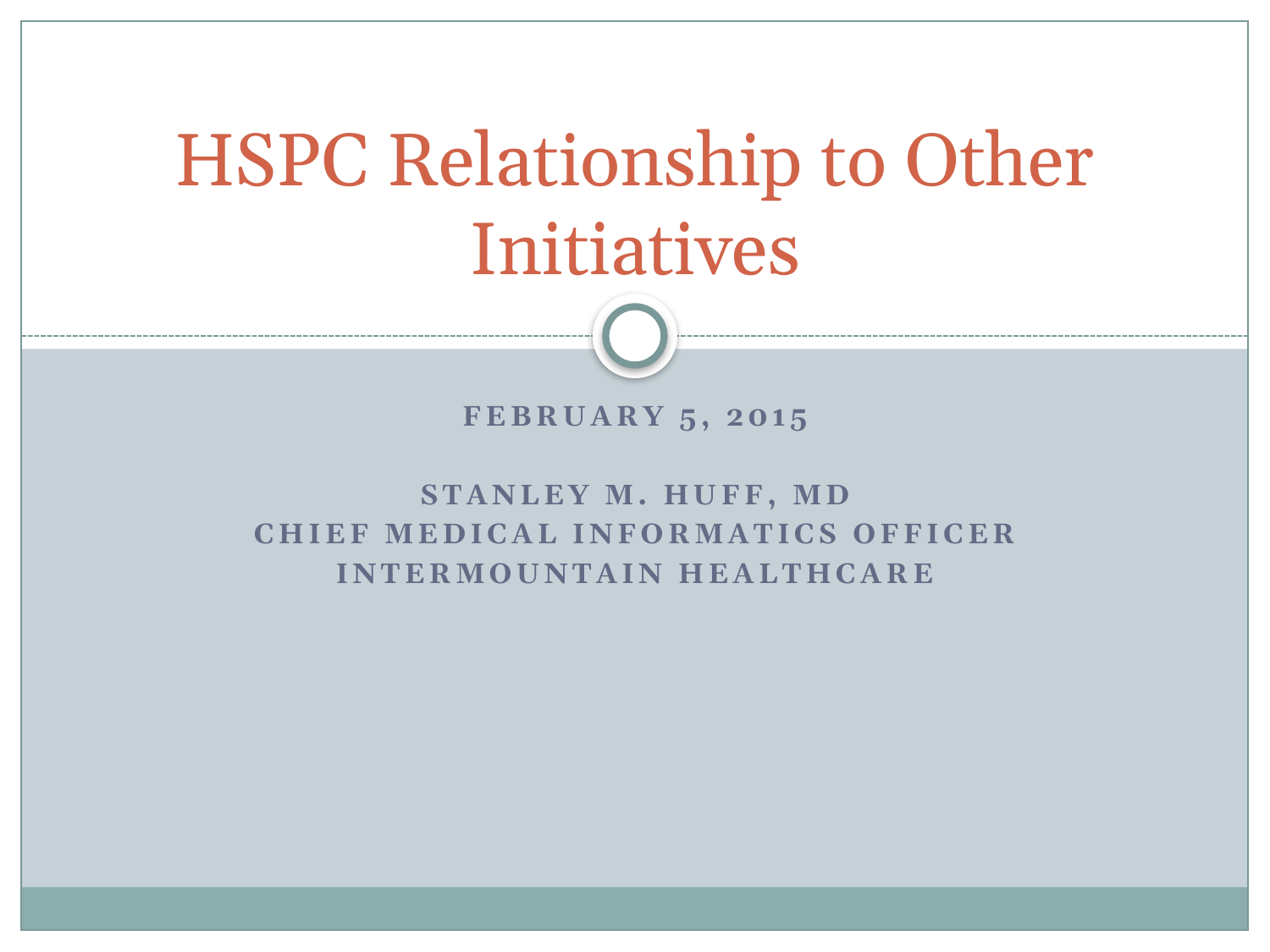

# HSPC Relationship to Other Initiatives
February 5, 2015

Stanley M. Huff, MD
Chief Medical Informatics officer
Intermountain Healthcare